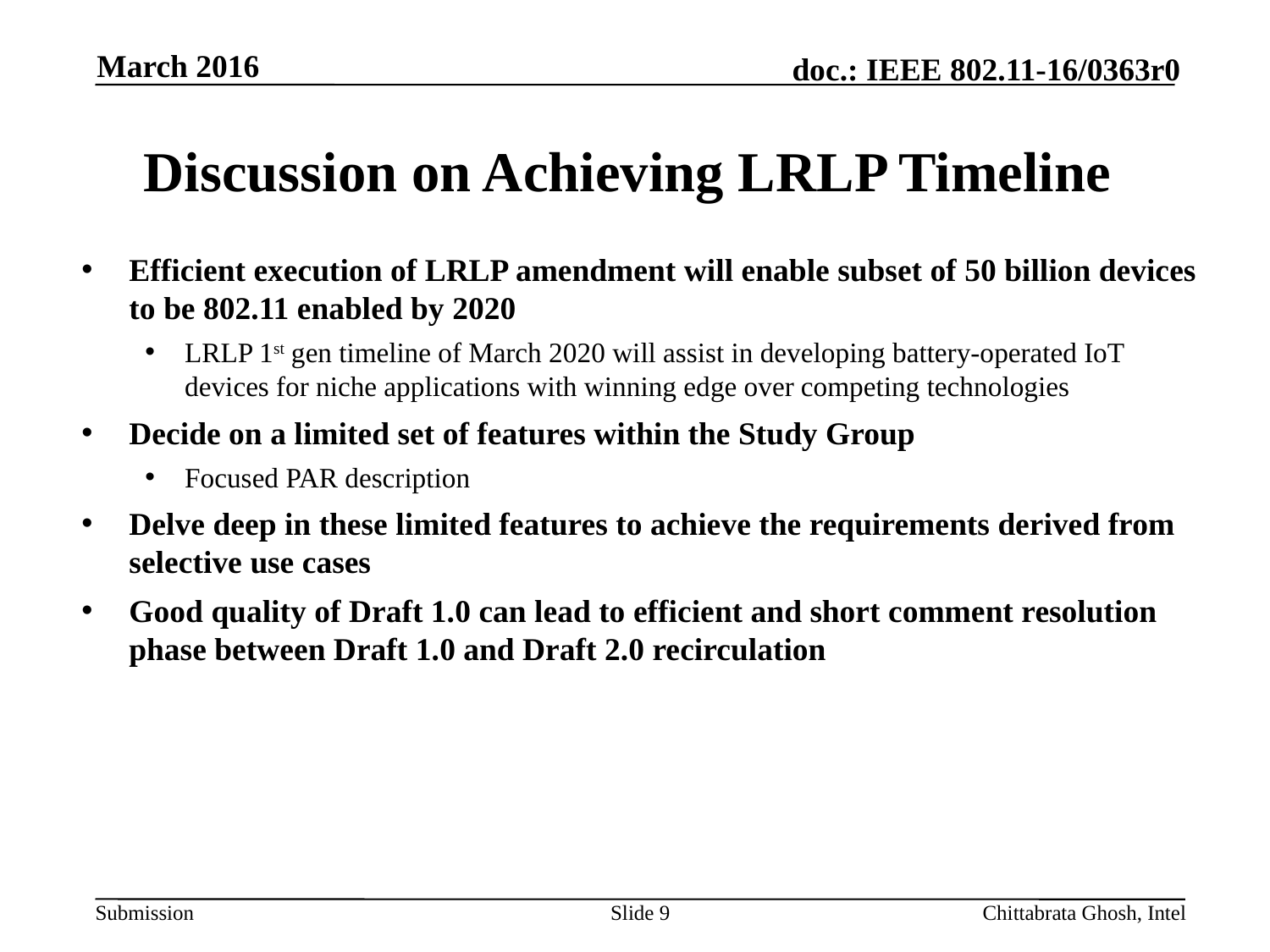

March 2016
# Discussion on Achieving LRLP Timeline
Efficient execution of LRLP amendment will enable subset of 50 billion devices to be 802.11 enabled by 2020
LRLP 1st gen timeline of March 2020 will assist in developing battery-operated IoT devices for niche applications with winning edge over competing technologies
Decide on a limited set of features within the Study Group
Focused PAR description
Delve deep in these limited features to achieve the requirements derived from selective use cases
Good quality of Draft 1.0 can lead to efficient and short comment resolution phase between Draft 1.0 and Draft 2.0 recirculation

Slide 9
Chittabrata Ghosh, Intel